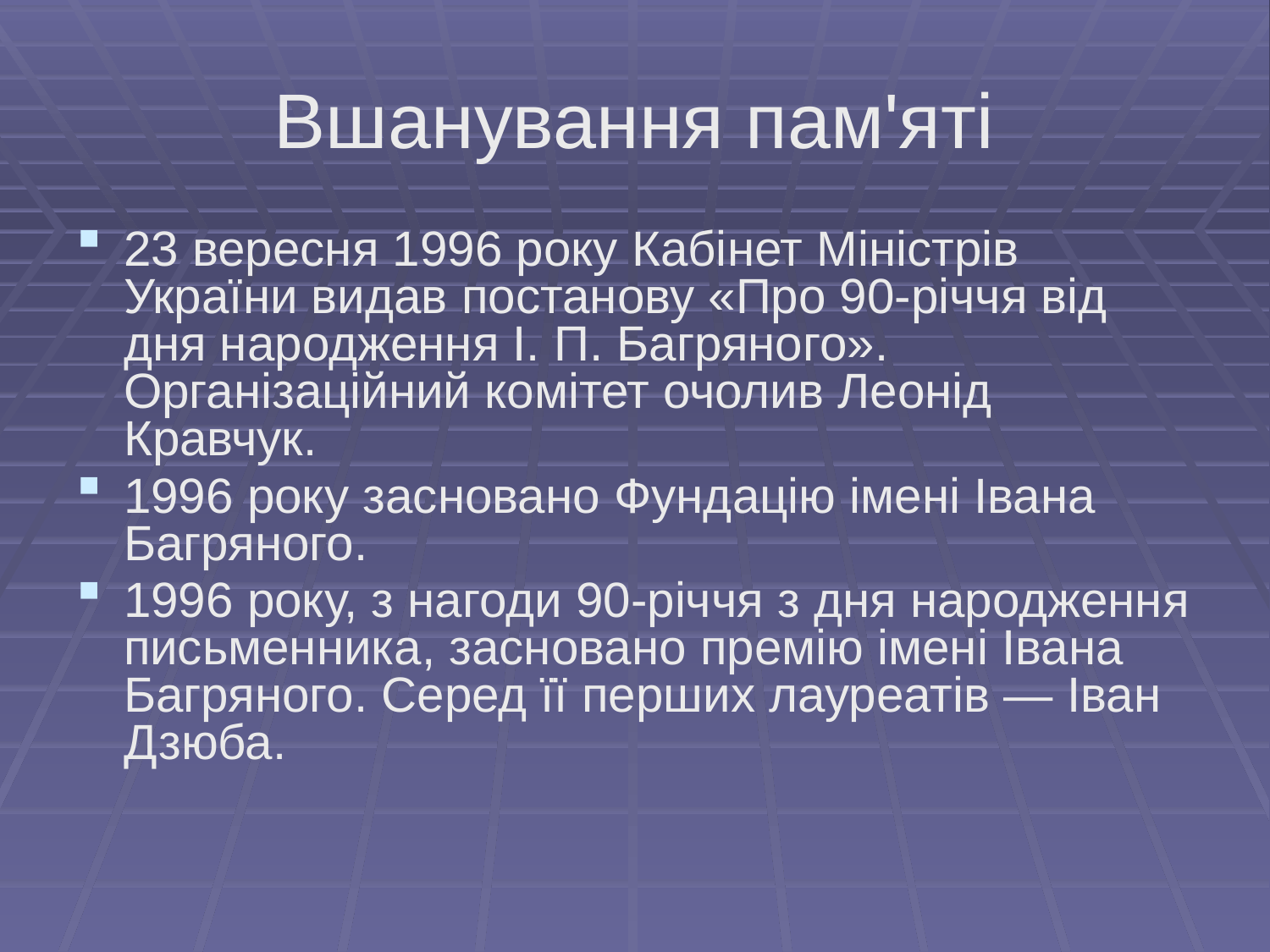

# Вшанування пам'яті
23 вересня 1996 року Кабінет Міністрів України видав постанову «Про 90-річчя від дня народження І. П. Багряного». Організаційний комітет очолив Леонід Кравчук.
1996 року засновано Фундацію імені Івана Багряного.
1996 року, з нагоди 90-річчя з дня народження письменника, засновано премію імені Івана Багряного. Серед її перших лауреатів — Іван Дзюба.